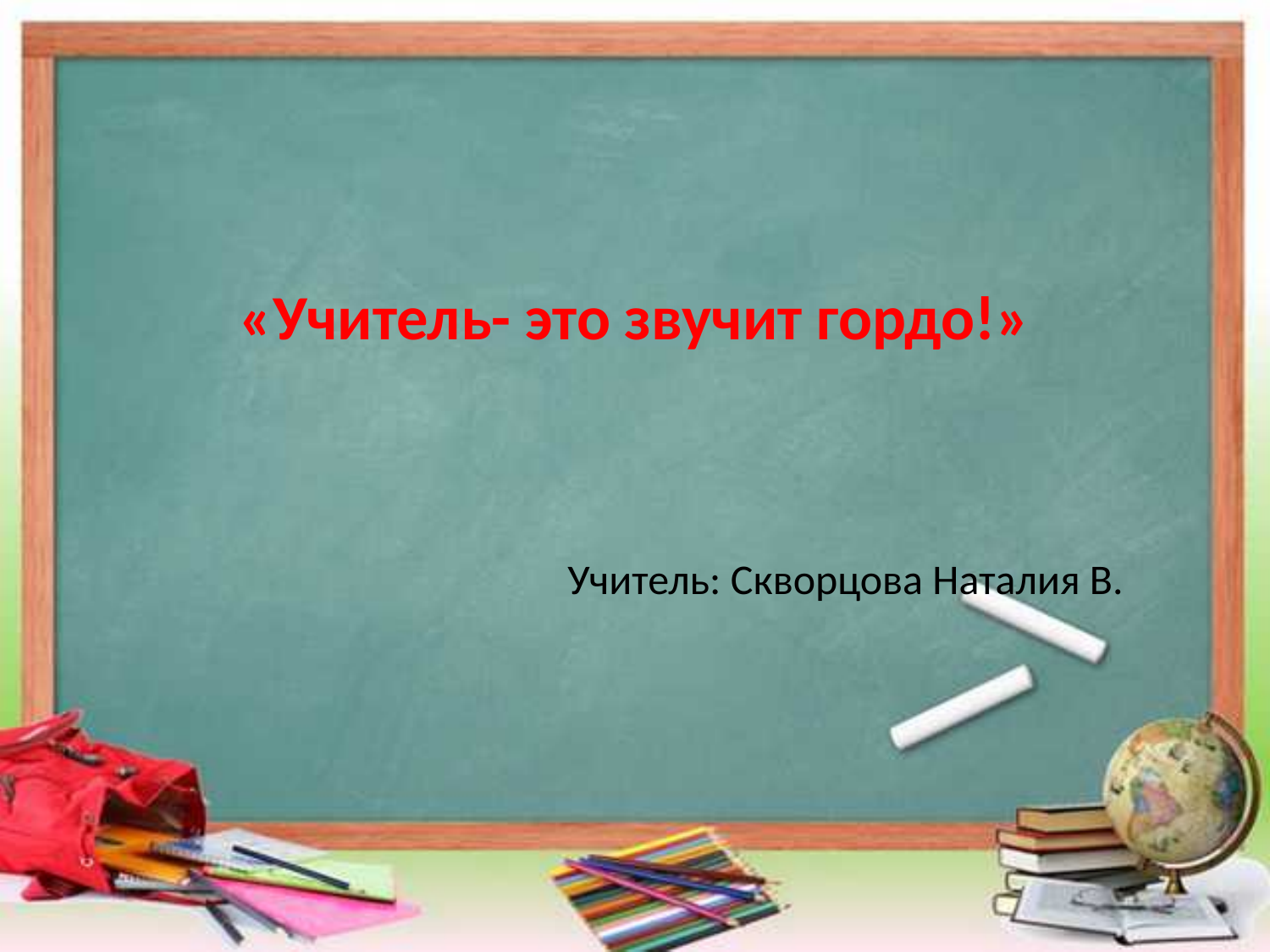

# «Учитель- это звучит гордо!»
Учитель: Скворцова Наталия В.